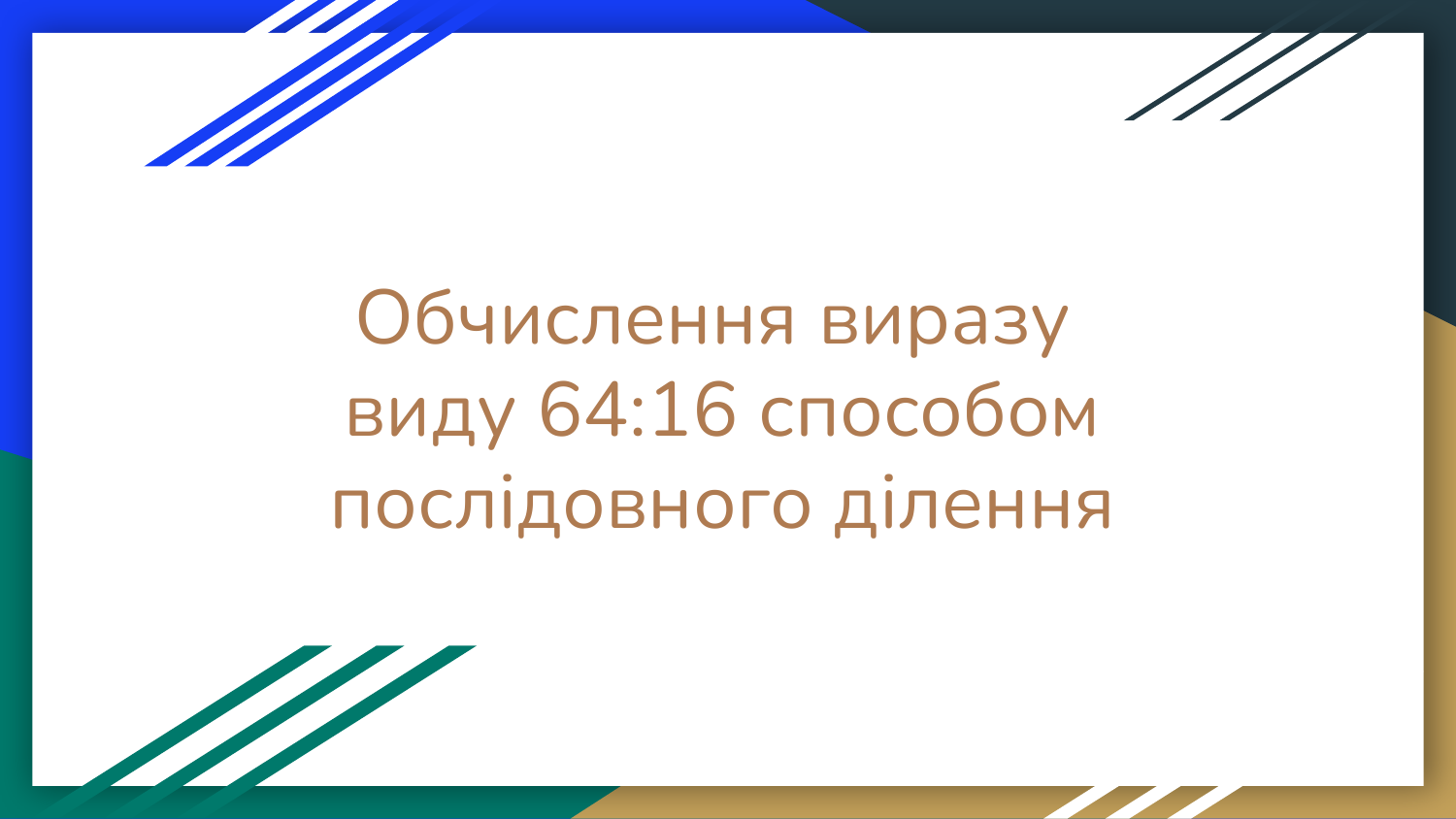

# Обчислення виразу  виду 64:16 способом послідовного ділення